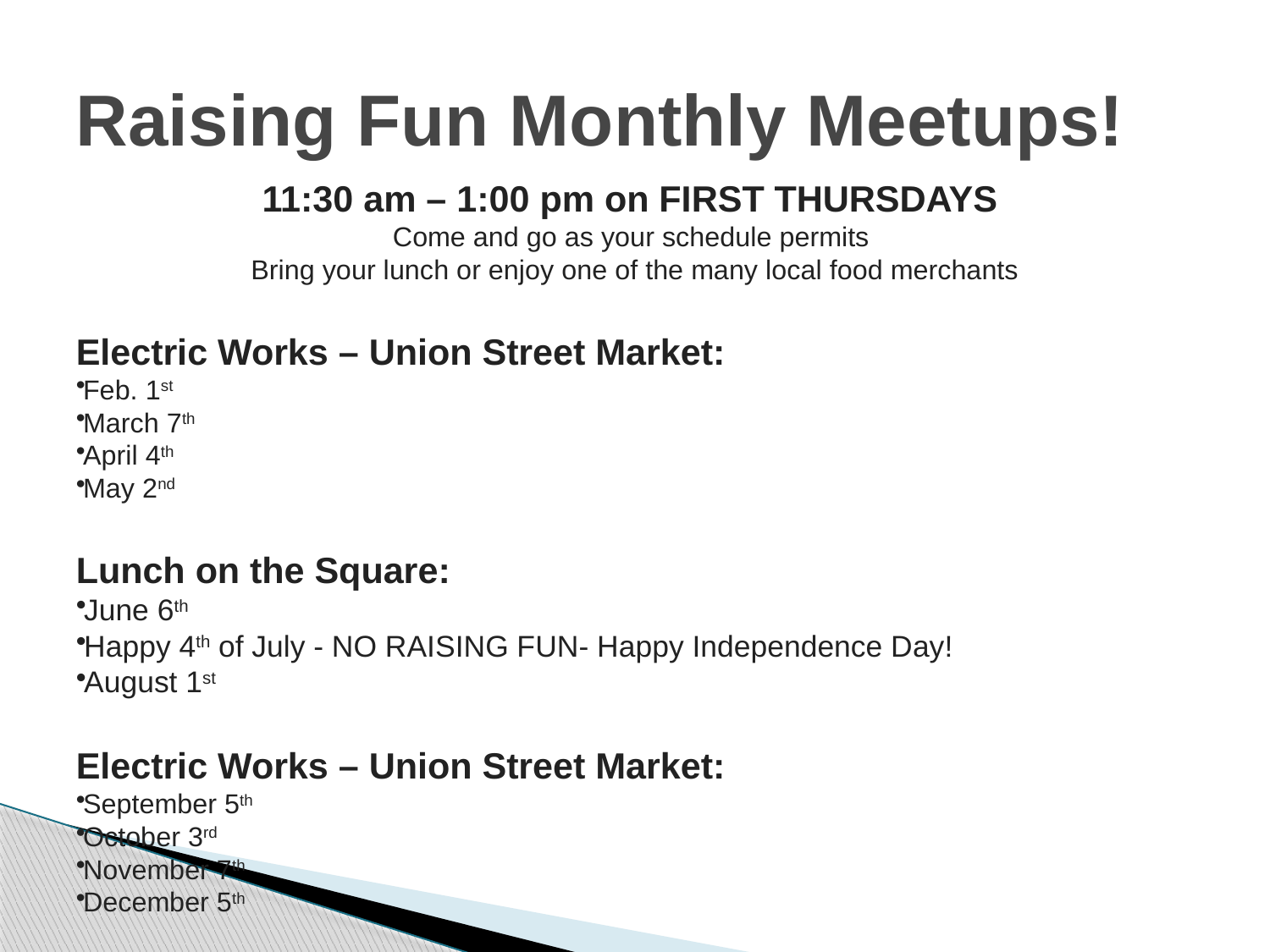

# Raising Fun Monthly Meetups!
11:30 am – 1:00 pm on FIRST THURSDAYS
Come and go as your schedule permits
Bring your lunch or enjoy one of the many local food merchants

Electric Works – Union Street Market:
Feb. 1st
March 7th
April 4th
May 2nd

Lunch on the Square:
June 6th
Happy 4th of July - NO RAISING FUN- Happy Independence Day!
August 1st

Electric Works – Union Street Market:
September 5th
October 3rd
November 7th
December 5th